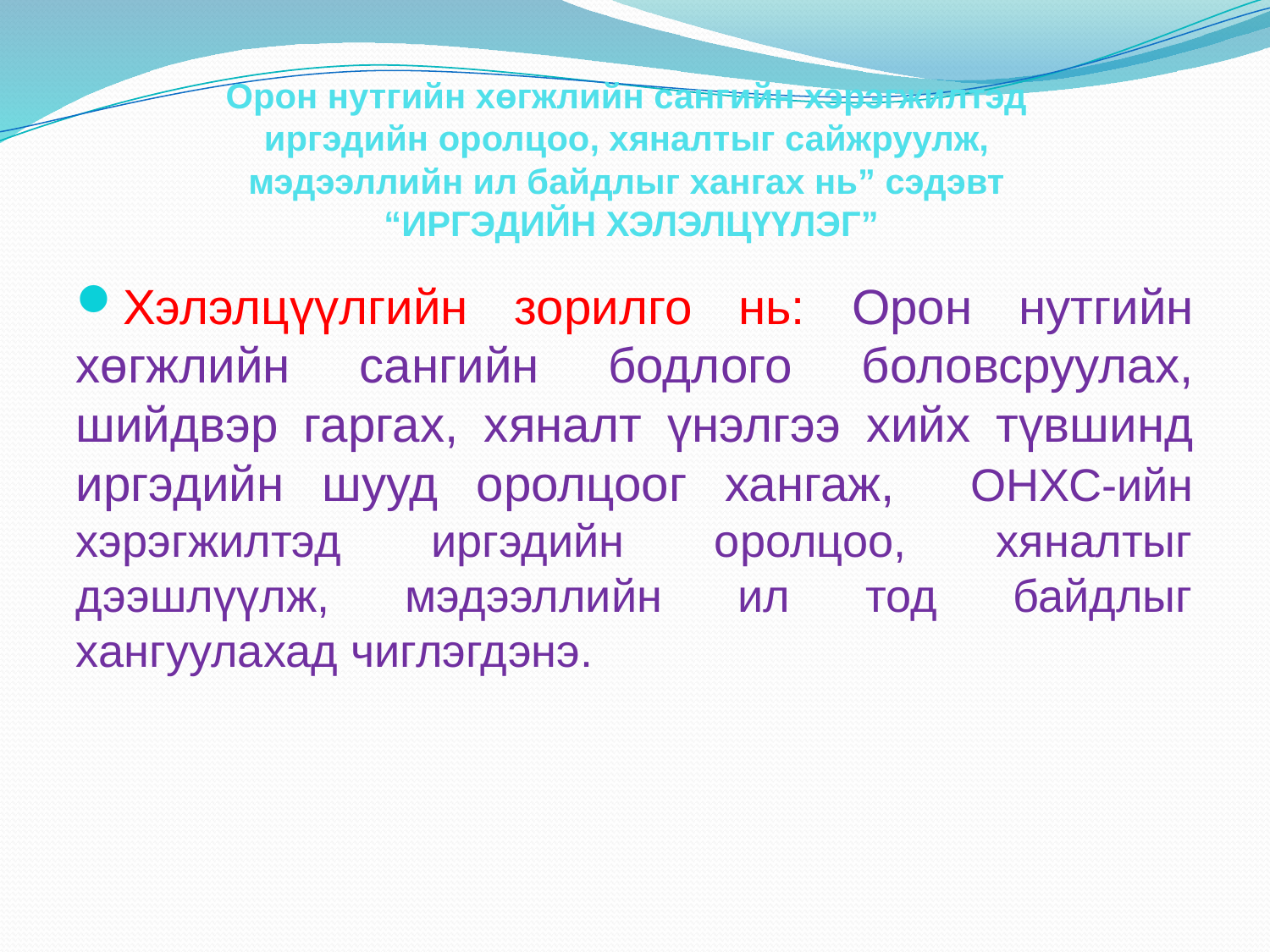

# Орон нутгийн хөгжлийн сангийн хэрэгжилтэд иргэдийн оролцоо, хяналтыг сайжруулж,
мэдээллийн ил байдлыг хангах нь” сэдэвт
“ИРГЭДИЙН ХЭЛЭЛЦҮҮЛЭГ”
Хэлэлцүүлгийн зорилго нь: Орон нутгийн хөгжлийн сангийн бодлого боловсруулах, шийдвэр гаргах, хяналт үнэлгээ хийх түвшинд иргэдийн шууд оролцоог хангаж,  ОНХС-ийн хэрэгжилтэд иргэдийн оролцоо, хяналтыг дээшлүүлж, мэдээллийн ил тод байдлыг хангуулахад чиглэгдэнэ.